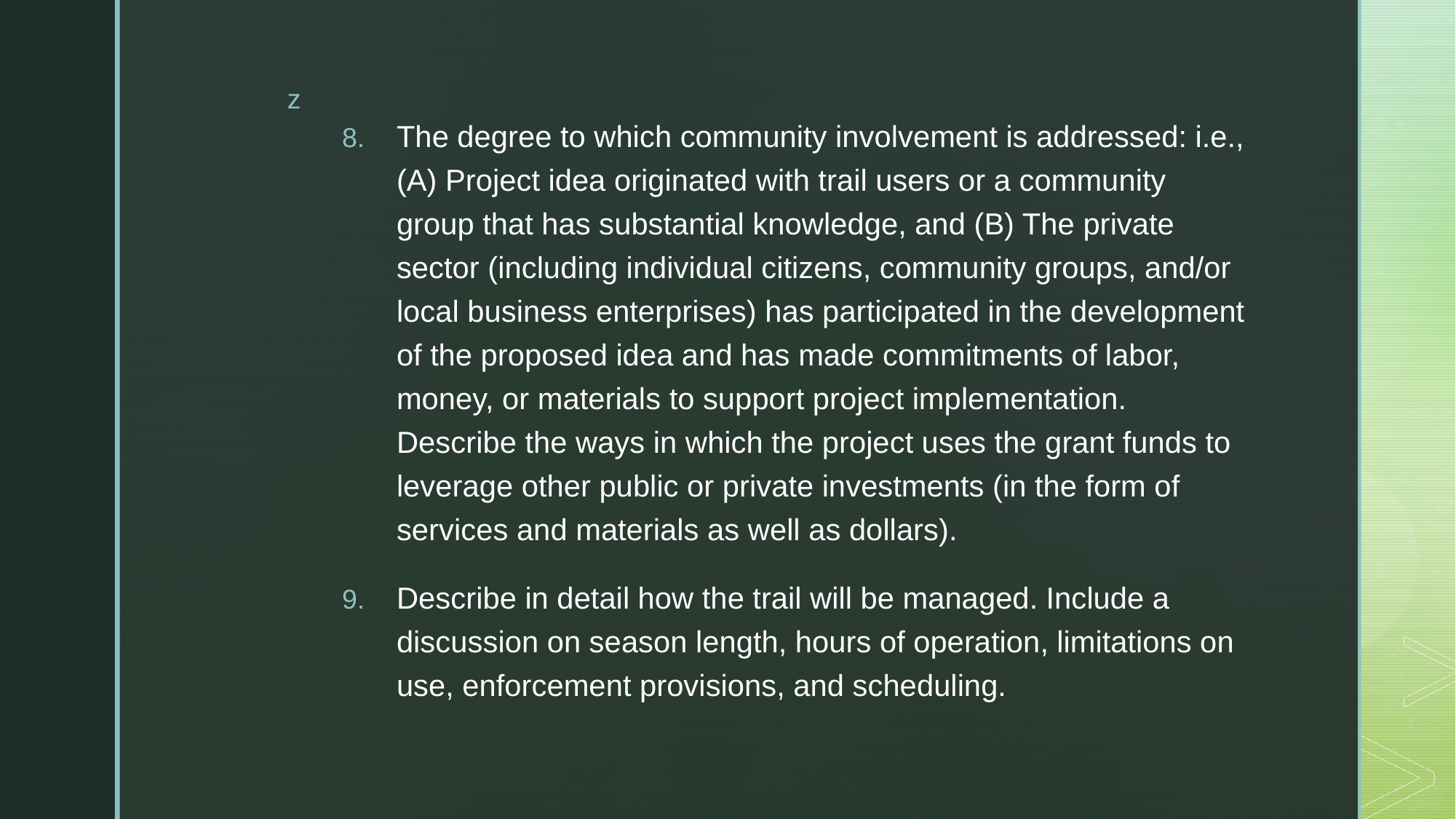

The degree to which community involvement is addressed: i.e., (A) Project idea originated with trail users or a community group that has substantial knowledge, and (B) The private sector (including individual citizens, community groups, and/or local business enterprises) has participated in the development of the proposed idea and has made commitments of labor, money, or materials to support project implementation. Describe the ways in which the project uses the grant funds to leverage other public or private investments (in the form of services and materials as well as dollars).
Describe in detail how the trail will be managed. Include a discussion on season length, hours of operation, limitations on use, enforcement provisions, and scheduling.